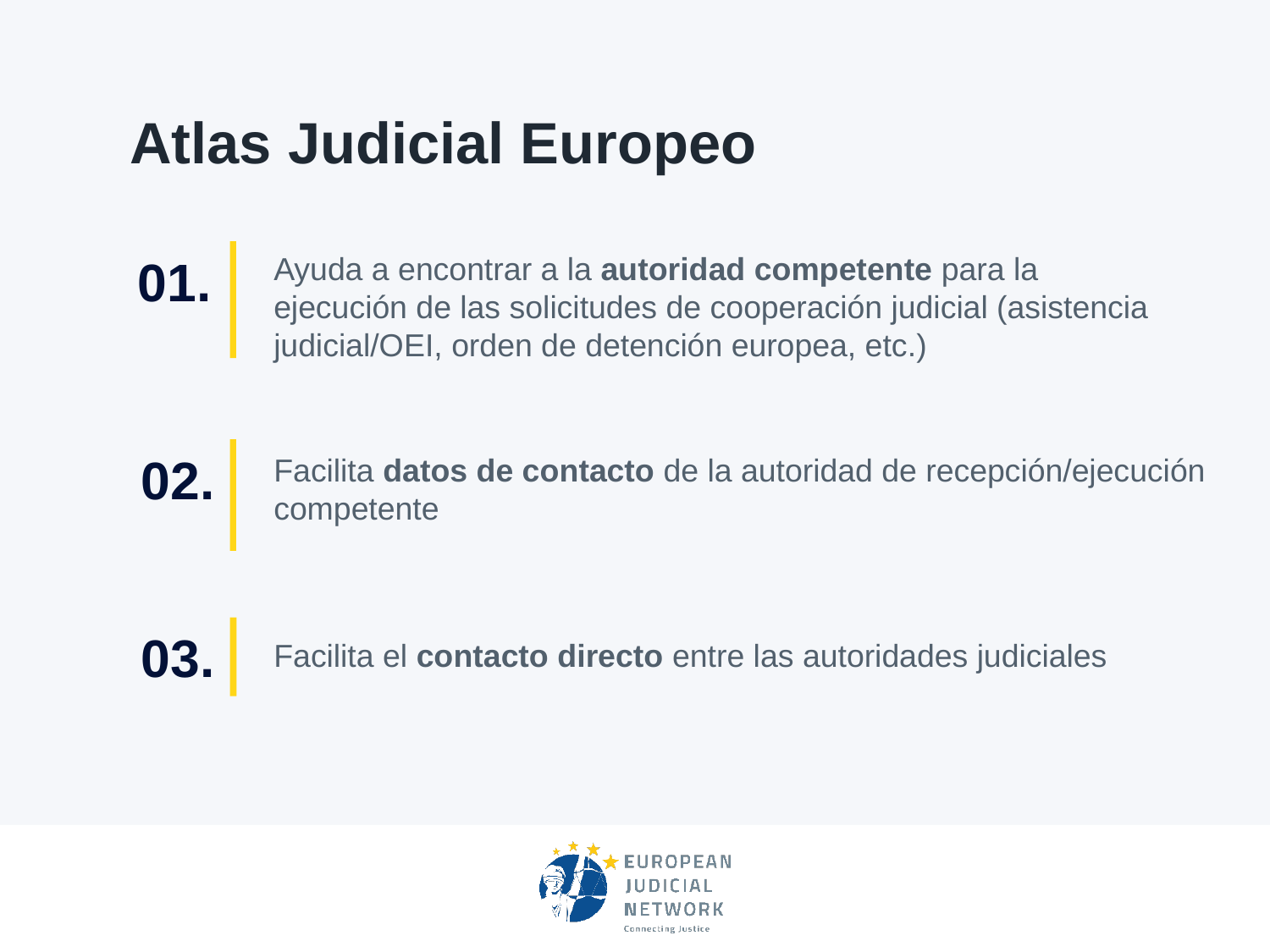

# Atlas Judicial Europeo

01.
Ayuda a encontrar a la autoridad competente para la ejecución de las solicitudes de cooperación judicial (asistencia judicial/OEI, orden de detención europea, etc.)

02.
Facilita datos de contacto de la autoridad de recepción/ejecución competente

03.
Facilita el contacto directo entre las autoridades judiciales
Fase principal
texto ficticio de la impresión
De la impresión y
la redacción